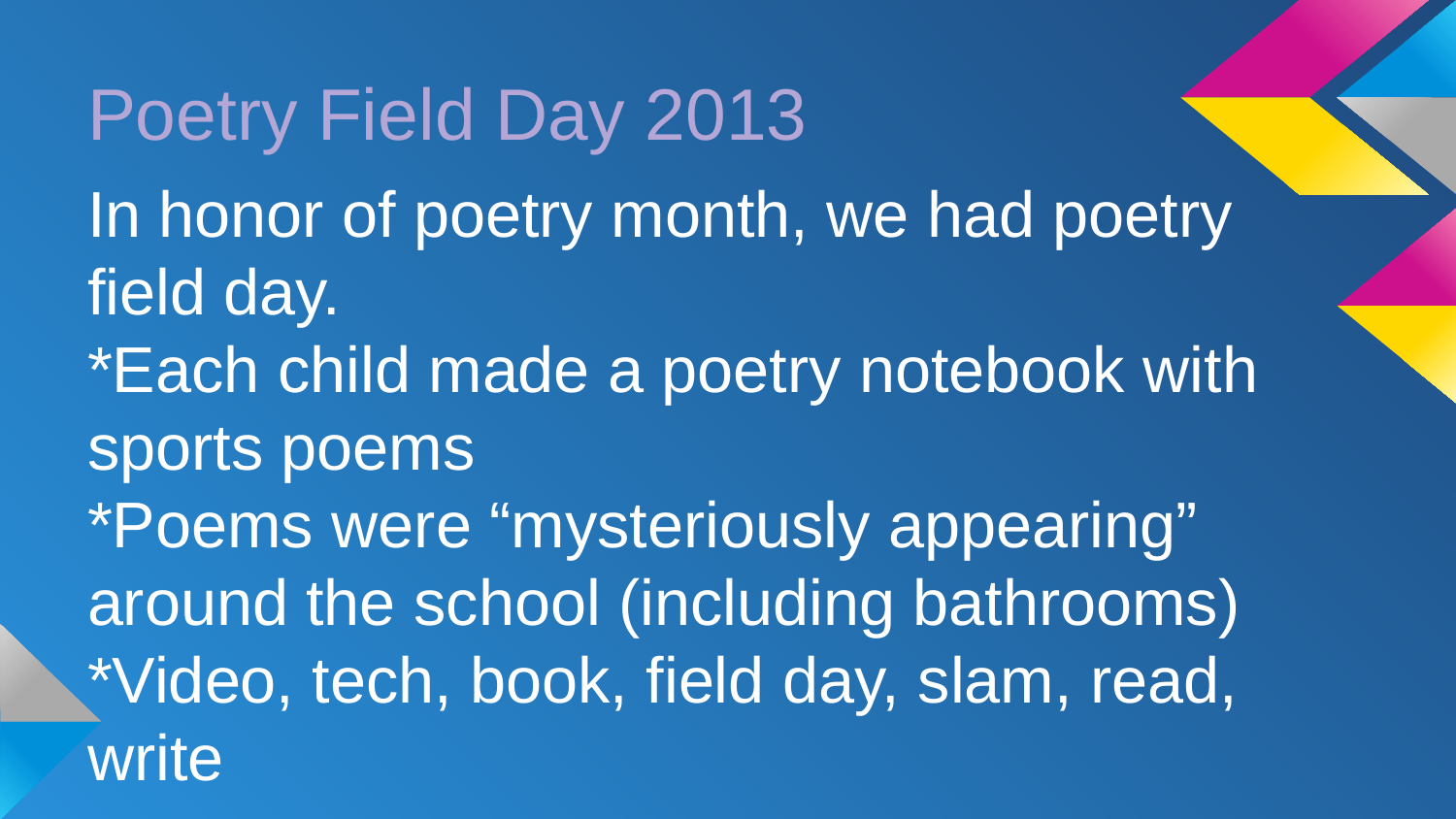

# Poetry Field Day 2013
In honor of poetry month, we had poetry field day.
*Each child made a poetry notebook with sports poems
*Poems were “mysteriously appearing” around the school (including bathrooms)
*Video, tech, book, field day, slam, read, write